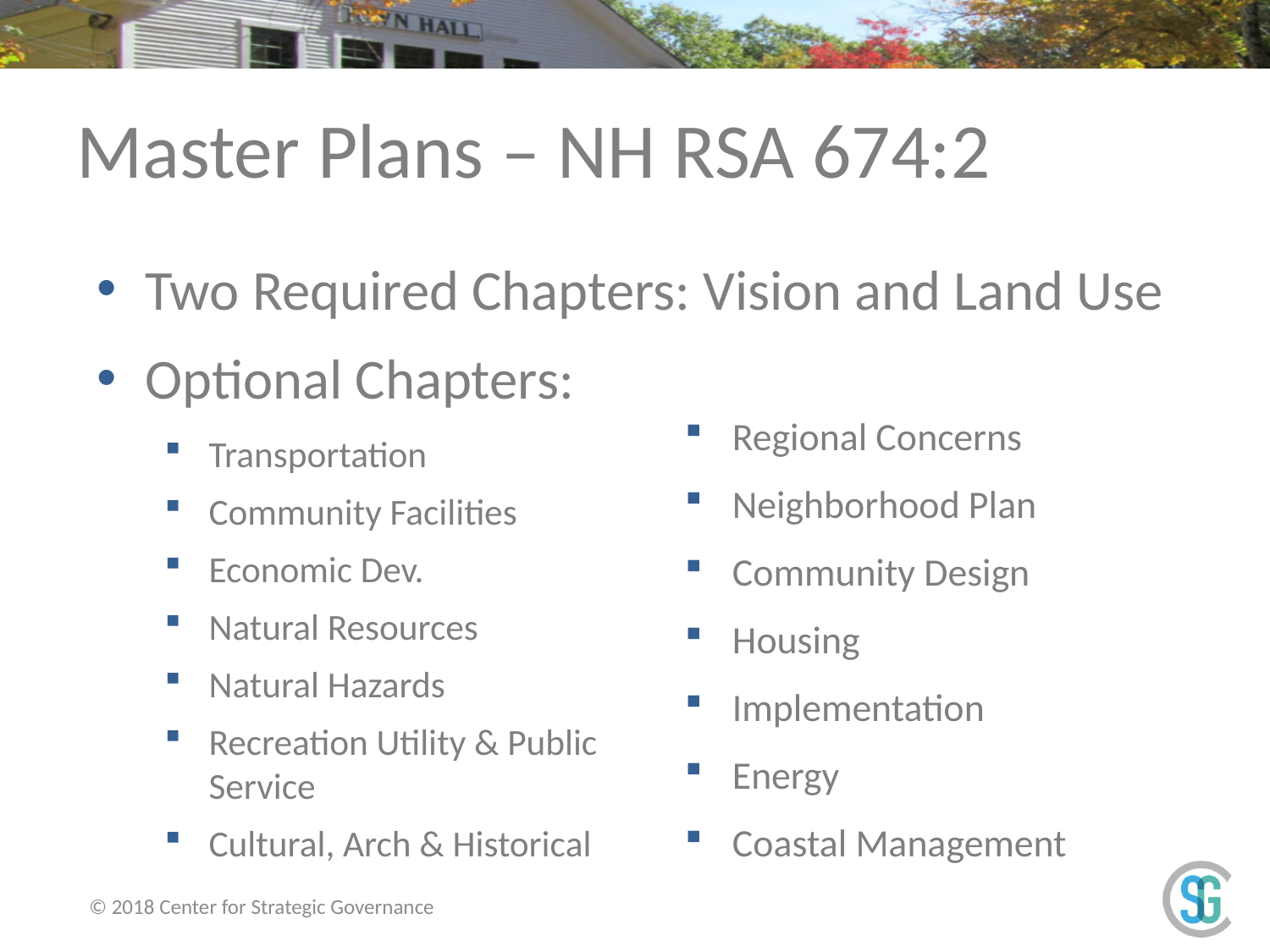

# Master Plans – NH RSA 674:2
Two Required Chapters: Vision and Land Use
Optional Chapters:
Regional Concerns
Neighborhood Plan
Community Design
Housing
Implementation
Energy
Coastal Management
Transportation
Community Facilities
Economic Dev.
Natural Resources
Natural Hazards
Recreation Utility & Public Service
Cultural, Arch & Historical
© 2018 Center for Strategic Governance